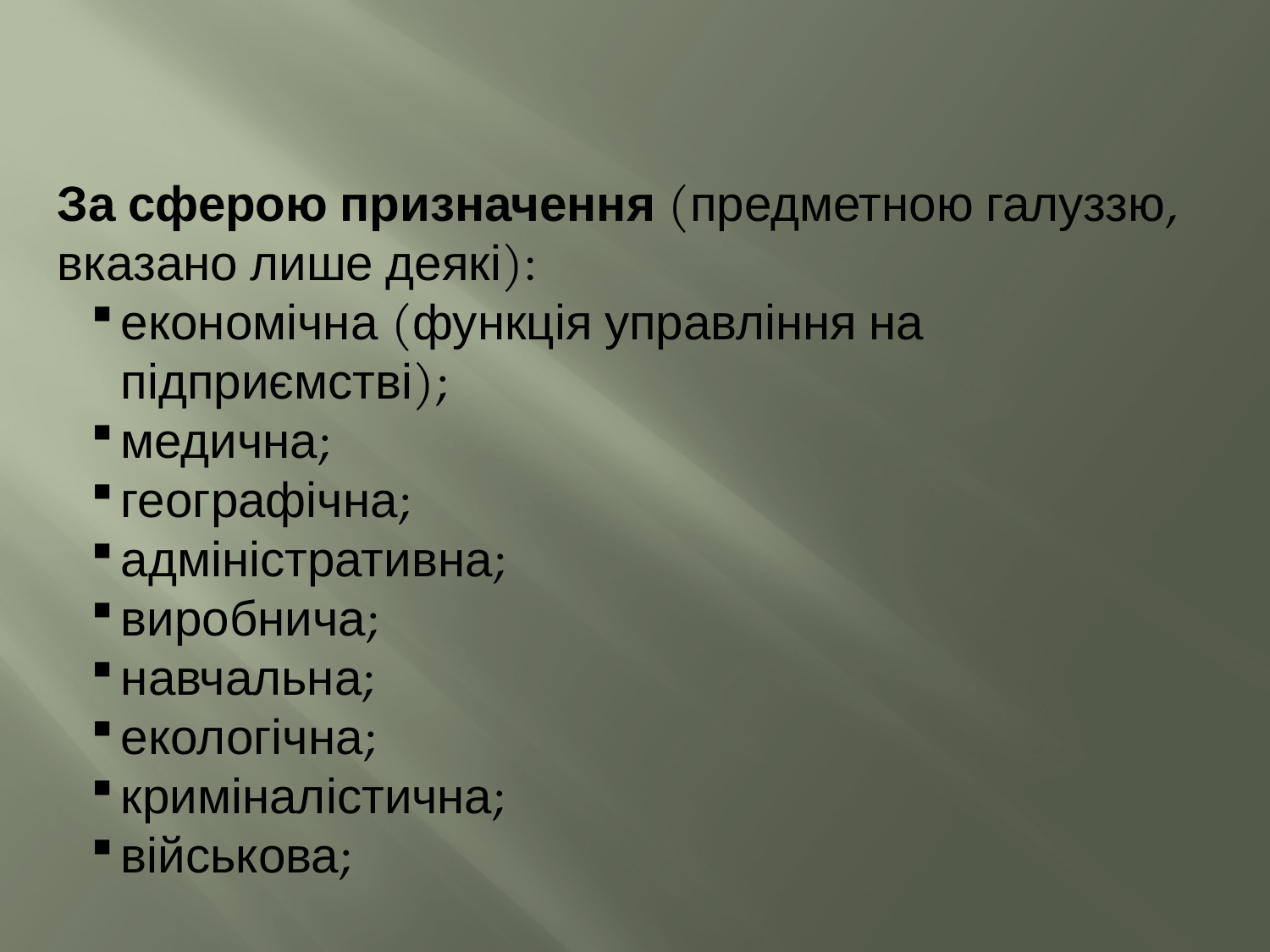

За сферою призначення (предметною галуззю, вказано лише деякі):
економічна (функція управління на підприємстві);
медична;
географічна;
адміністративна;
виробнича;
навчальна;
екологічна;
криміналістична;
військова;